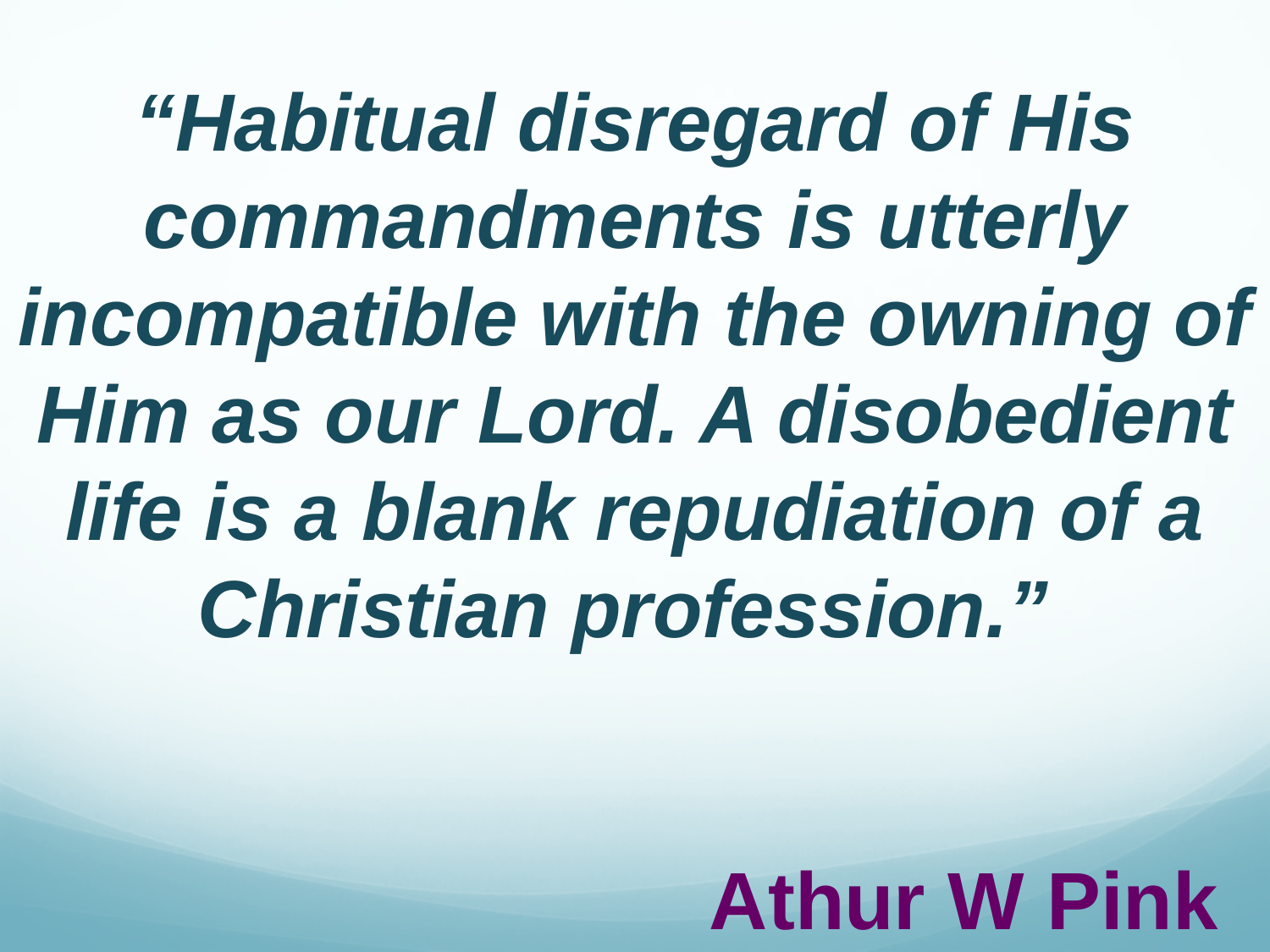

# “Habitual disregard of His commandments is utterly incompatible with the owning of Him as our Lord. A disobedient life is a blank repudiation of a Christian profession.” Athur W Pink